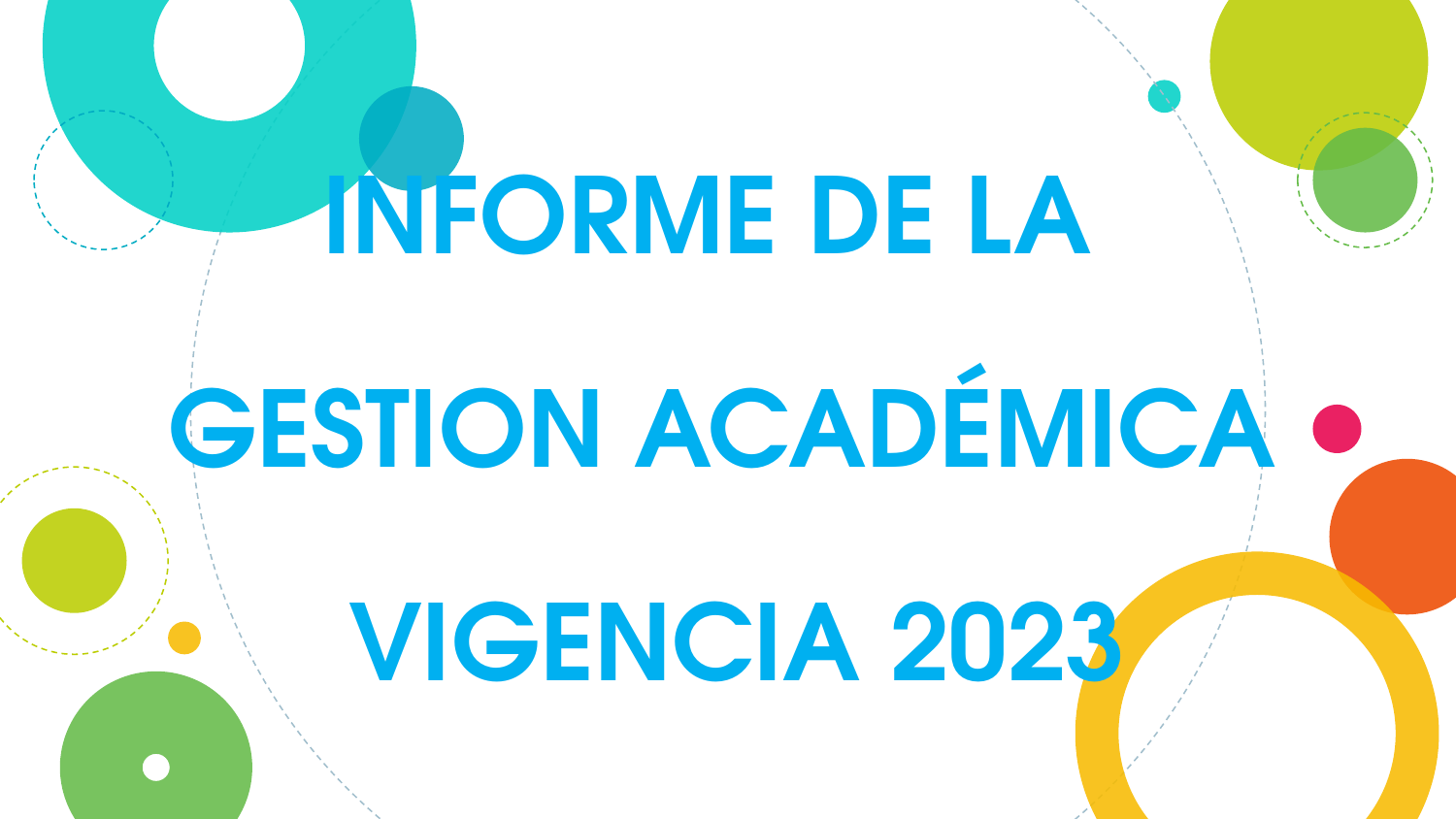

INFORME DE LA

GESTION ACADÉMICA

 VIGENCIA 2023